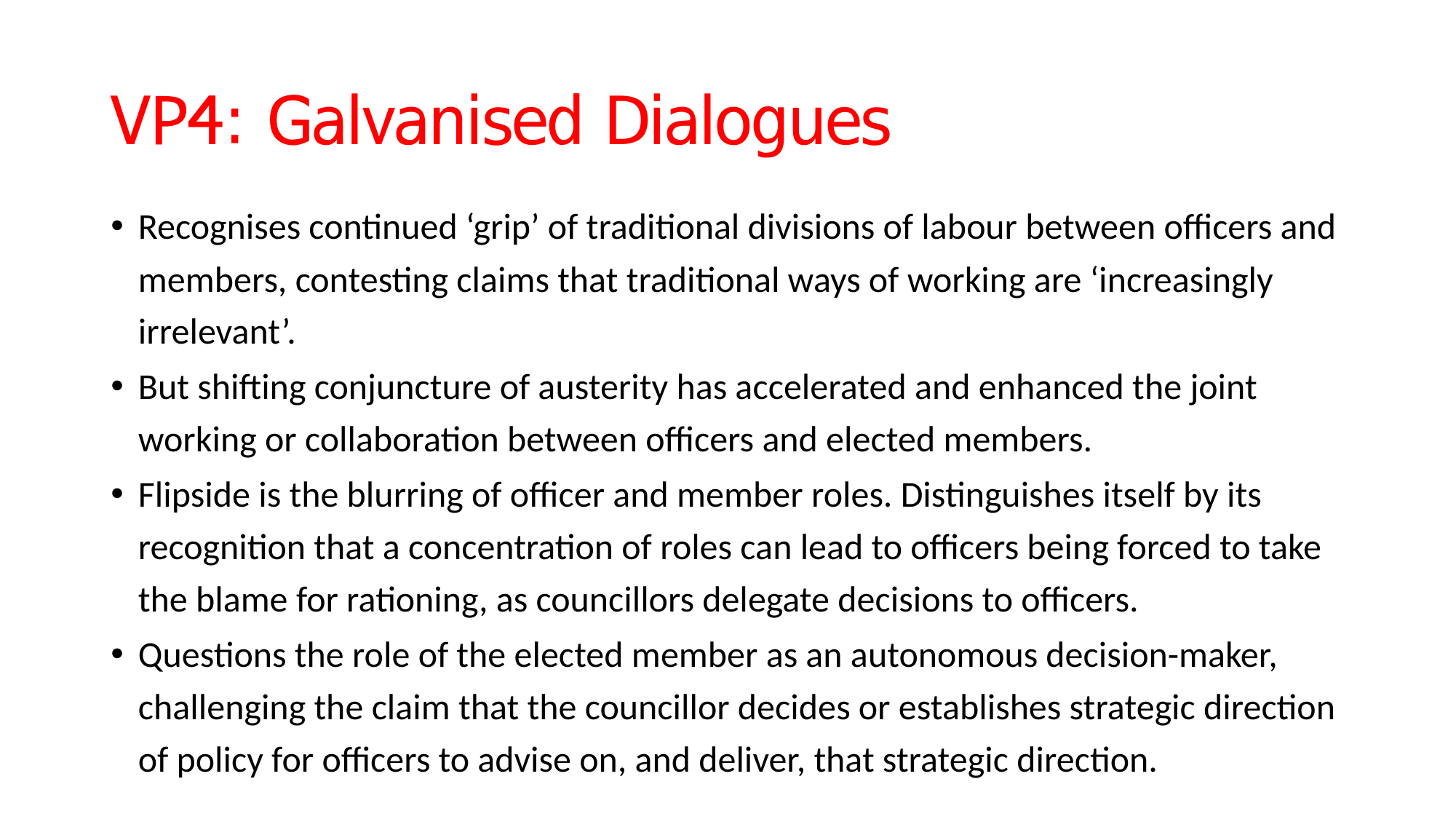

# VP4: Galvanised Dialogues

Recognises continued ‘grip’ of traditional divisions of labour between officers and members, contesting claims that traditional ways of working are ‘increasingly irrelevant’.
But shifting conjuncture of austerity has accelerated and enhanced the joint working or collaboration between officers and elected members.
Flipside is the blurring of officer and member roles. Distinguishes itself by its recognition that a concentration of roles can lead to officers being forced to take the blame for rationing, as councillors delegate decisions to officers.
Questions the role of the elected member as an autonomous decision-maker, challenging the claim that the councillor decides or establishes strategic direction of policy for officers to advise on, and deliver, that strategic direction.